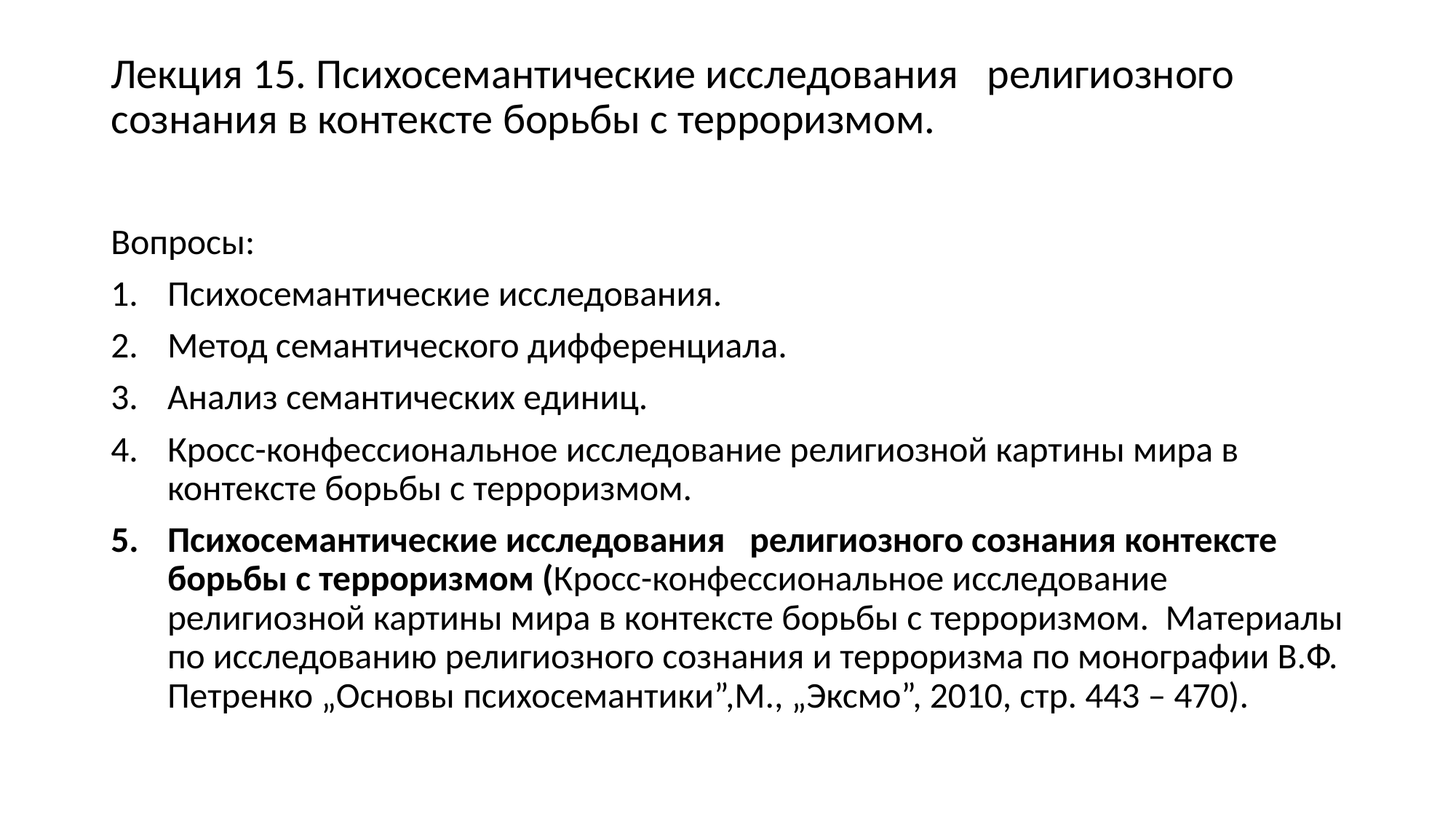

# Лекция 15. Психосемантические исследования   религиозного сознания в контексте борьбы с терроризмом.
Вопросы:
Психосемантические исследования.
Метод семантического дифференциала.
Анализ семантических единиц.
Кросс-конфессиональное исследование религиозной картины мира в контексте борьбы с терроризмом.
Психосемантические исследования   религиозного сознания контексте борьбы с терроризмом (Кросс-конфессиональное исследование религиозной картины мира в контексте борьбы с терроризмом.  Материалы по исследованию религиозного сознания и терроризма по монографии В.Ф. Петренко „Основы психосемантики”,М., „Эксмо”, 2010, стр. 443 – 470).